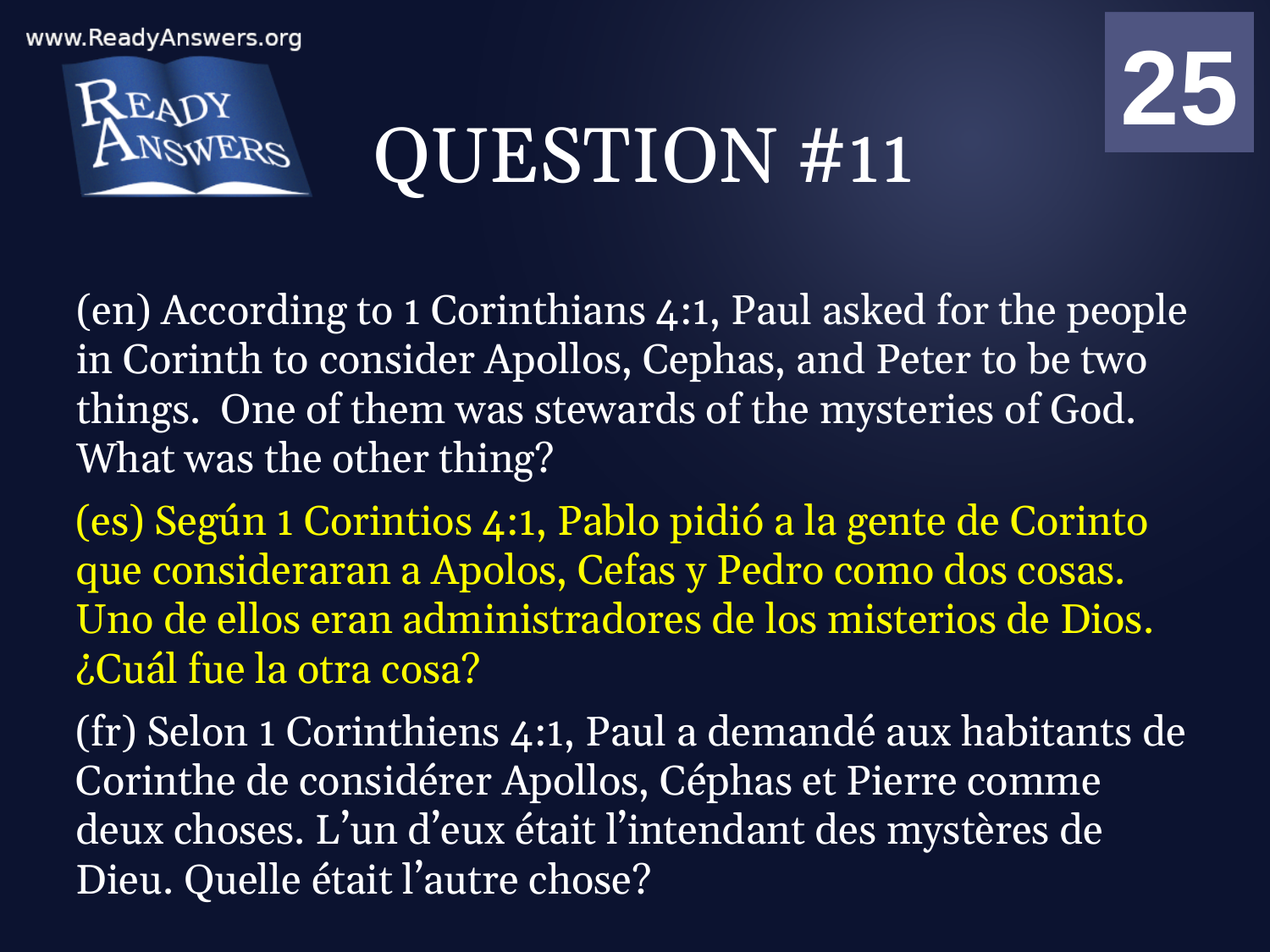

01
02
03
04
05
06
07
08
09
10
11
12
13
14
15
16
17
18
19
20
21
22
23
24
25
00
# QUESTION #11
(en) According to 1 Corinthians 4:1, Paul asked for the people in Corinth to consider Apollos, Cephas, and Peter to be two things.  One of them was stewards of the mysteries of God. What was the other thing?
(es) Según 1 Corintios 4:1, Pablo pidió a la gente de Corinto que consideraran a Apolos, Cefas y Pedro como dos cosas. Uno de ellos eran administradores de los misterios de Dios. ¿Cuál fue la otra cosa?
(fr) Selon 1 Corinthiens 4:1, Paul a demandé aux habitants de Corinthe de considérer Apollos, Céphas et Pierre comme deux choses. L’un d’eux était l’intendant des mystères de Dieu. Quelle était l’autre chose?